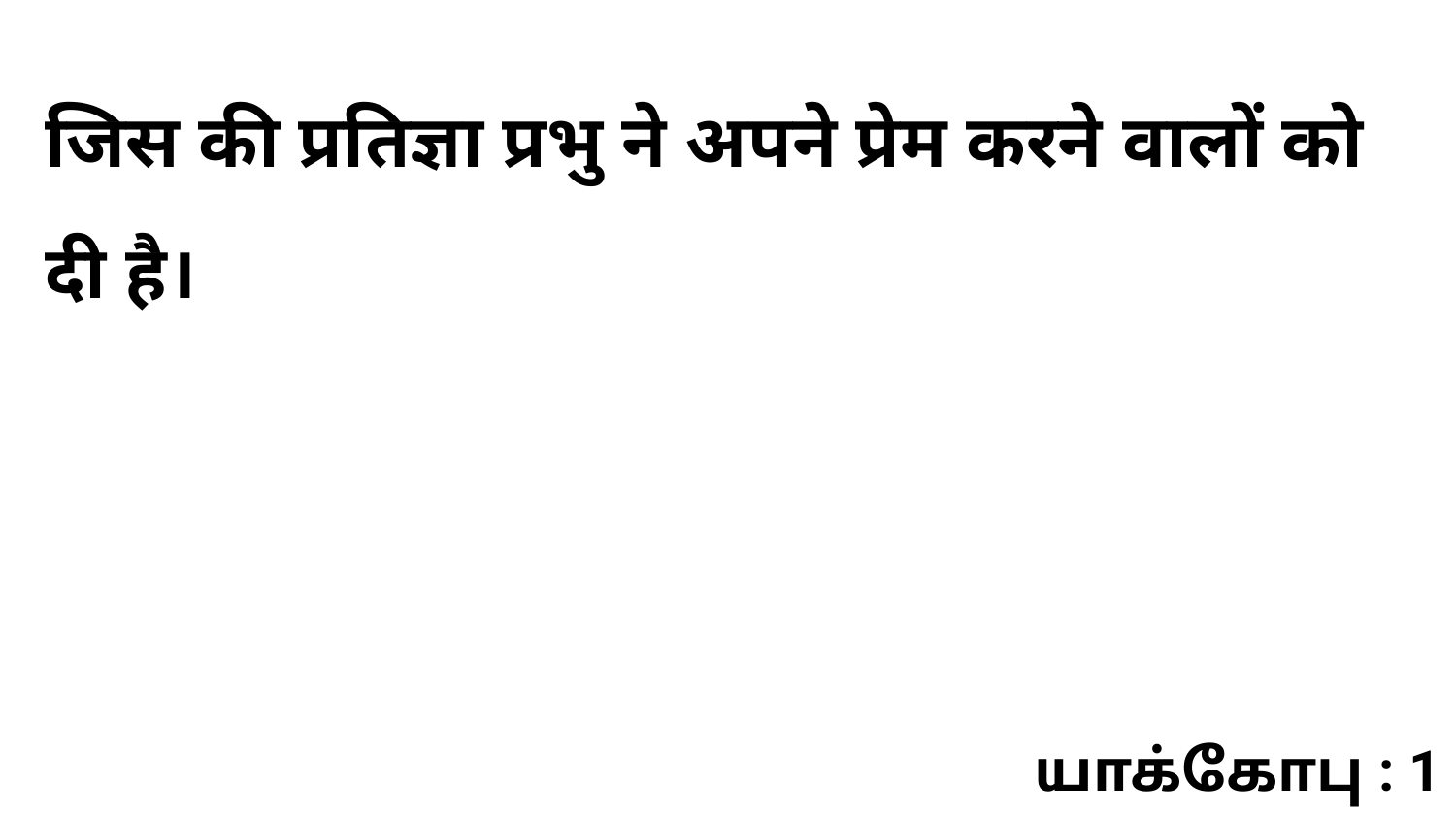

जिस की प्रतिज्ञा प्रभु ने अपने प्रेम करने वालों को दी है।
யாக்கோபு : 1